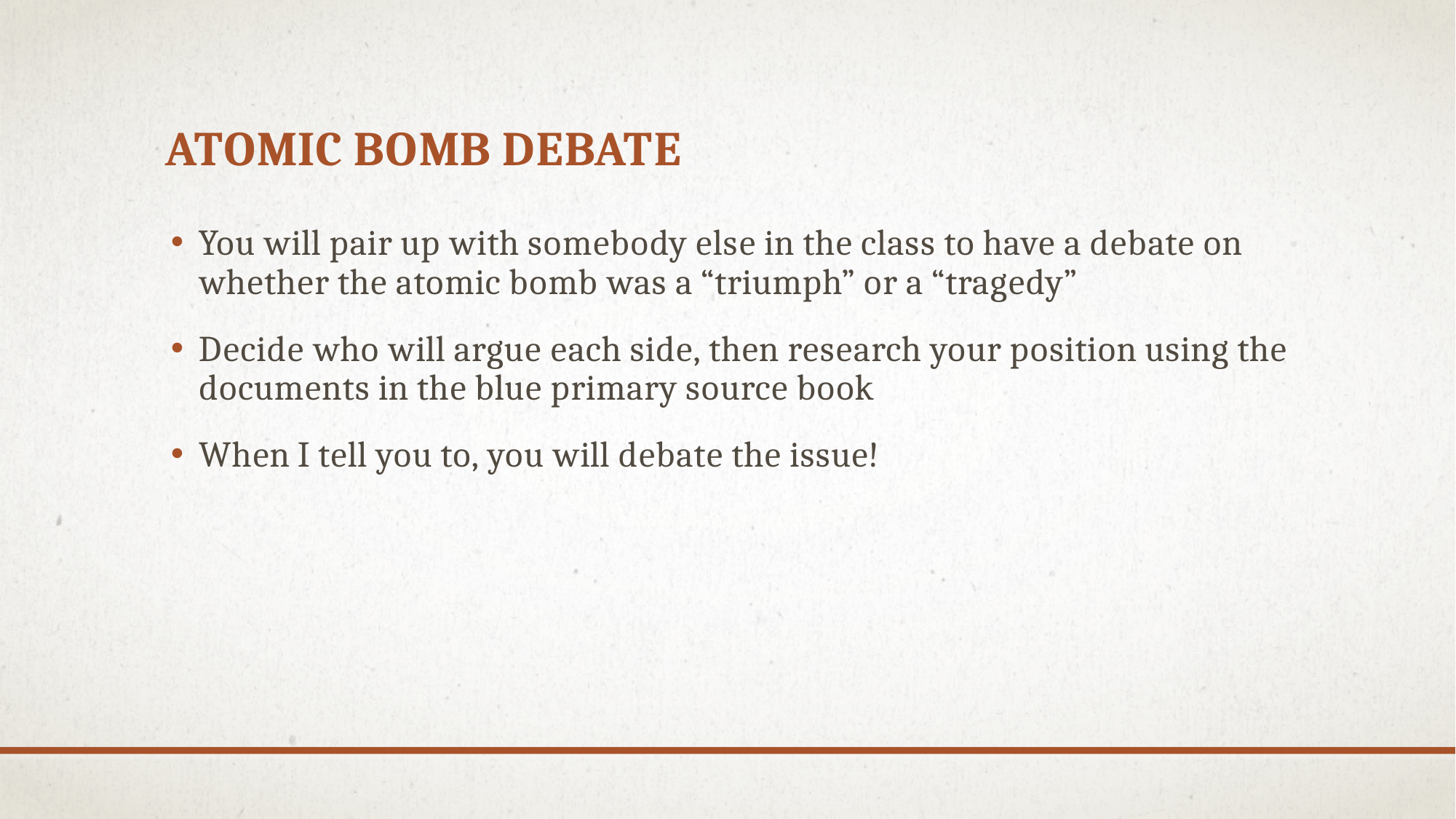

# Atomic Bomb Debate
You will pair up with somebody else in the class to have a debate on whether the atomic bomb was a “triumph” or a “tragedy”
Decide who will argue each side, then research your position using the documents in the blue primary source book
When I tell you to, you will debate the issue!